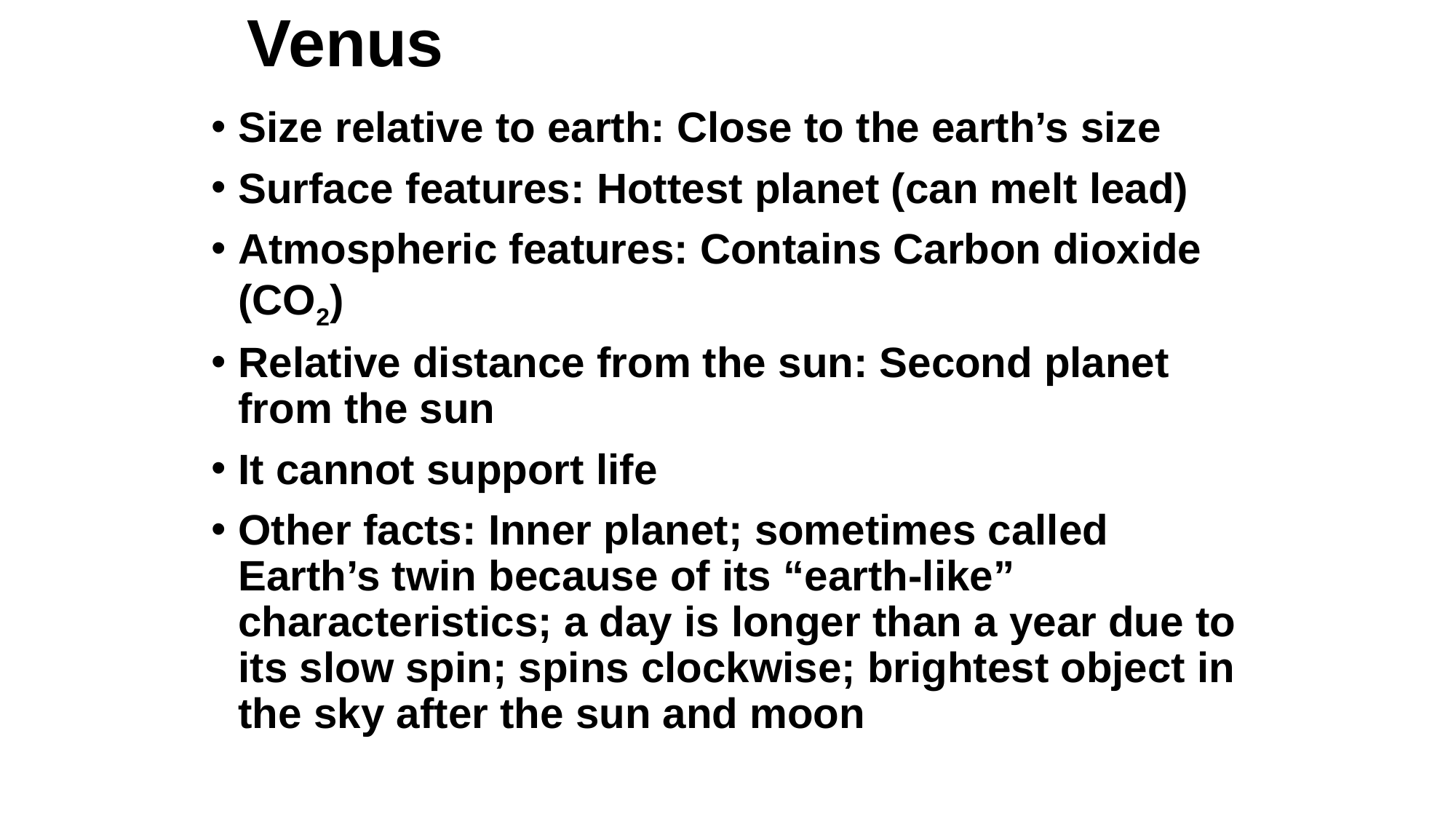

# Venus
Size relative to earth: Close to the earth’s size
Surface features: Hottest planet (can melt lead)
Atmospheric features: Contains Carbon dioxide (CO2)
Relative distance from the sun: Second planet from the sun
It cannot support life
Other facts: Inner planet; sometimes called Earth’s twin because of its “earth-like” characteristics; a day is longer than a year due to its slow spin; spins clockwise; brightest object in the sky after the sun and moon